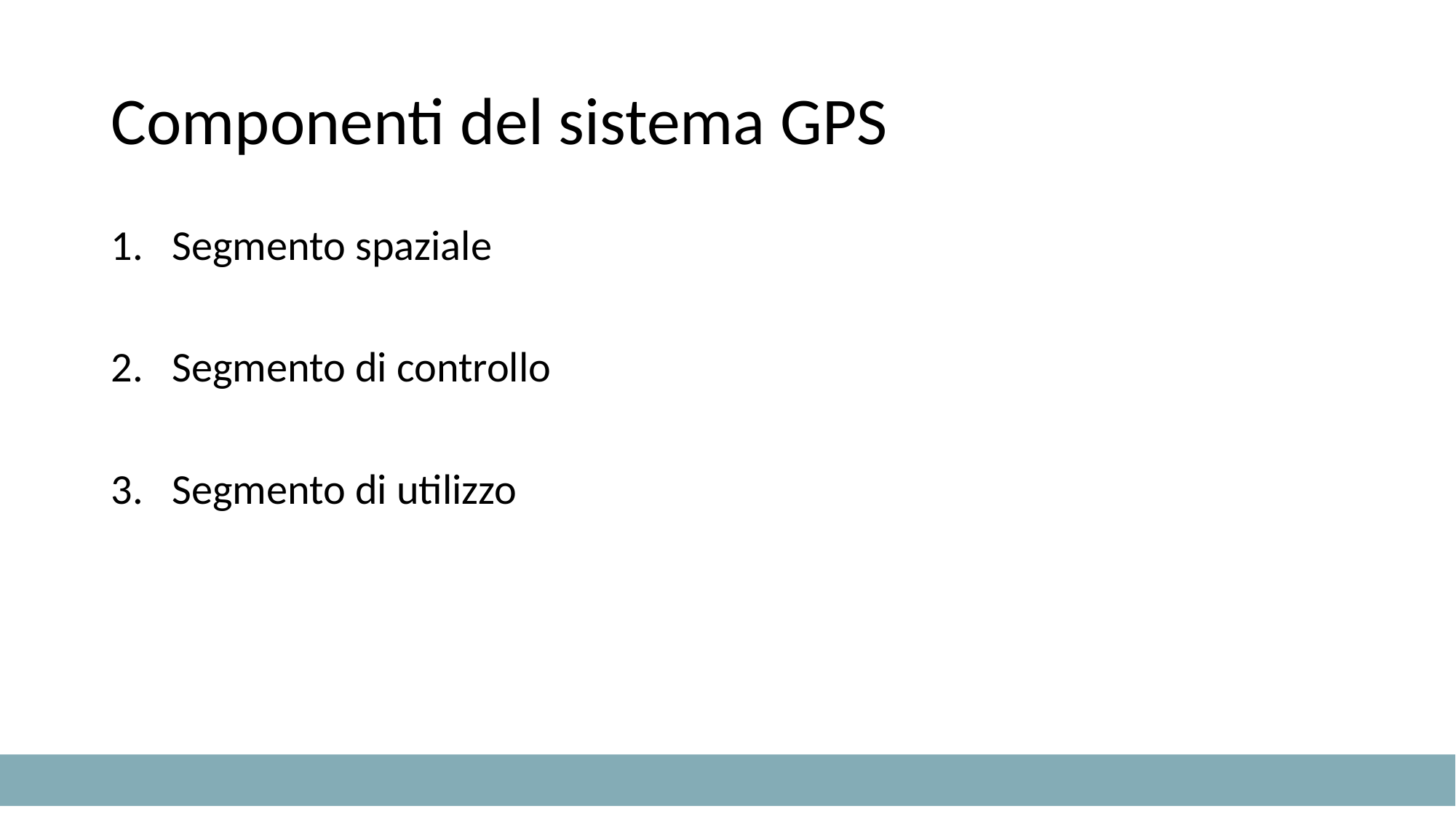

# Componenti del sistema GPS
Segmento spaziale

Segmento di controllo

Segmento di utilizzo